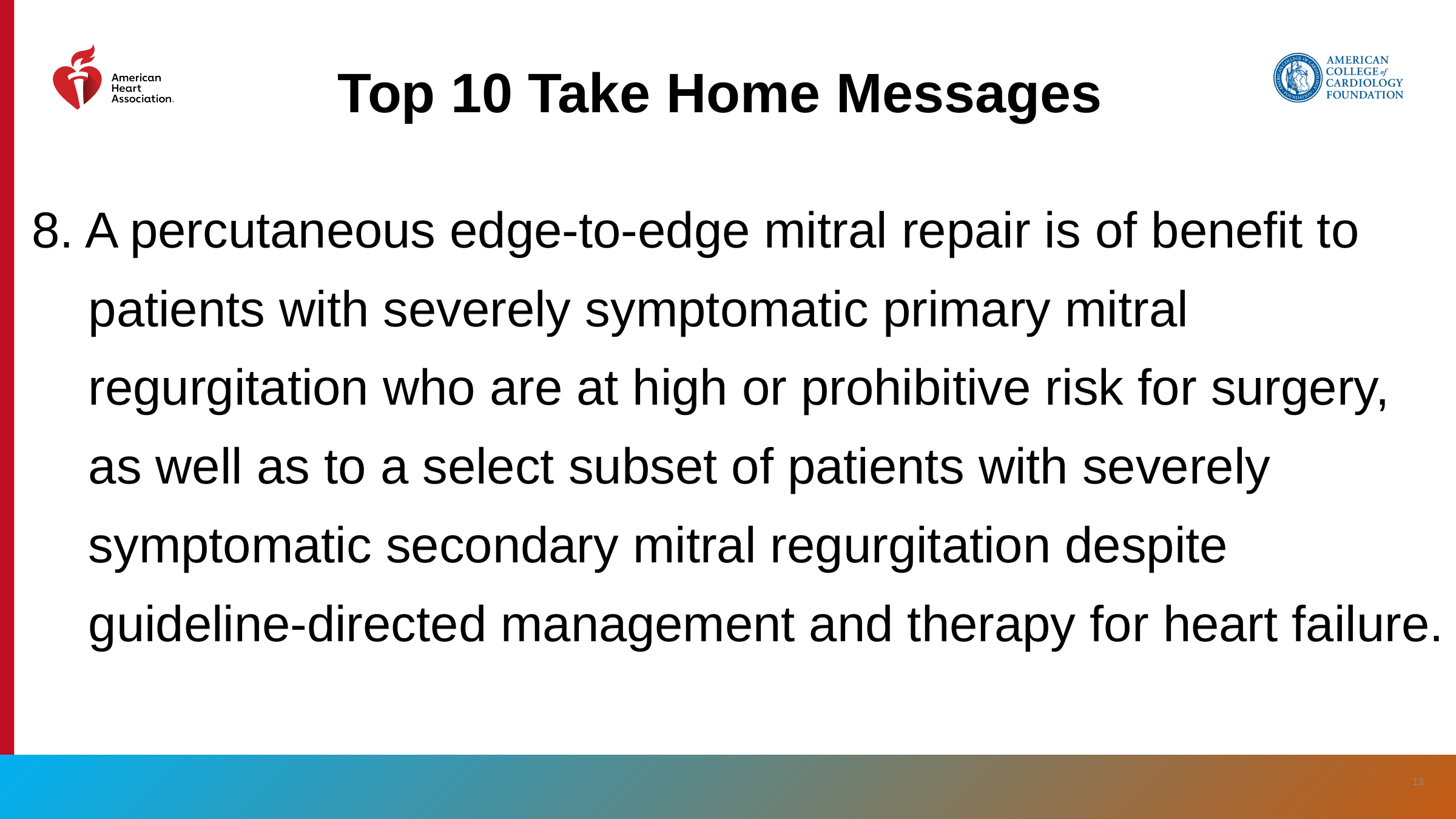

Top 10 Take Home Messages
8. A percutaneous edge-to-edge mitral repair is of benefit to patients with severely symptomatic primary mitral regurgitation who are at high or prohibitive risk for surgery, as well as to a select subset of patients with severely symptomatic secondary mitral regurgitation despite guideline-directed management and therapy for heart failure.
13